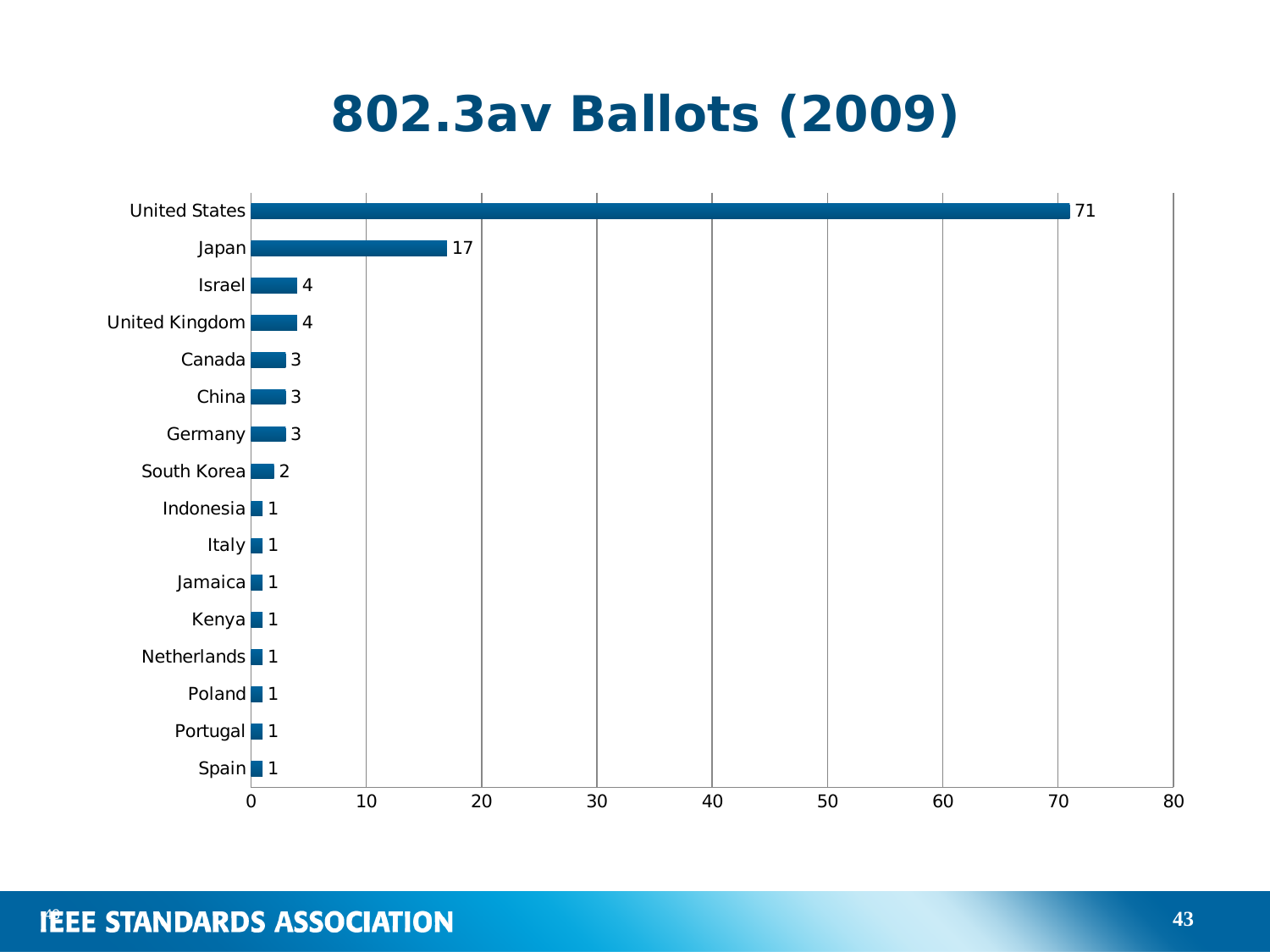

# 802.3av Ballots (2009)

### Chart

| Category |  |
|---|---|
| Spain | 1.0 |
| Portugal | 1.0 |
| Poland | 1.0 |
| Netherlands | 1.0 |
| Kenya | 1.0 |
| Jamaica | 1.0 |
| Italy | 1.0 |
| Indonesia | 1.0 |
| South Korea | 2.0 |
| Germany | 3.0 |
| China | 3.0 |
| Canada | 3.0 |
| United Kingdom | 4.0 |
| Israel | 4.0 |
| Japan | 17.0 |
| United States | 71.0 |
43